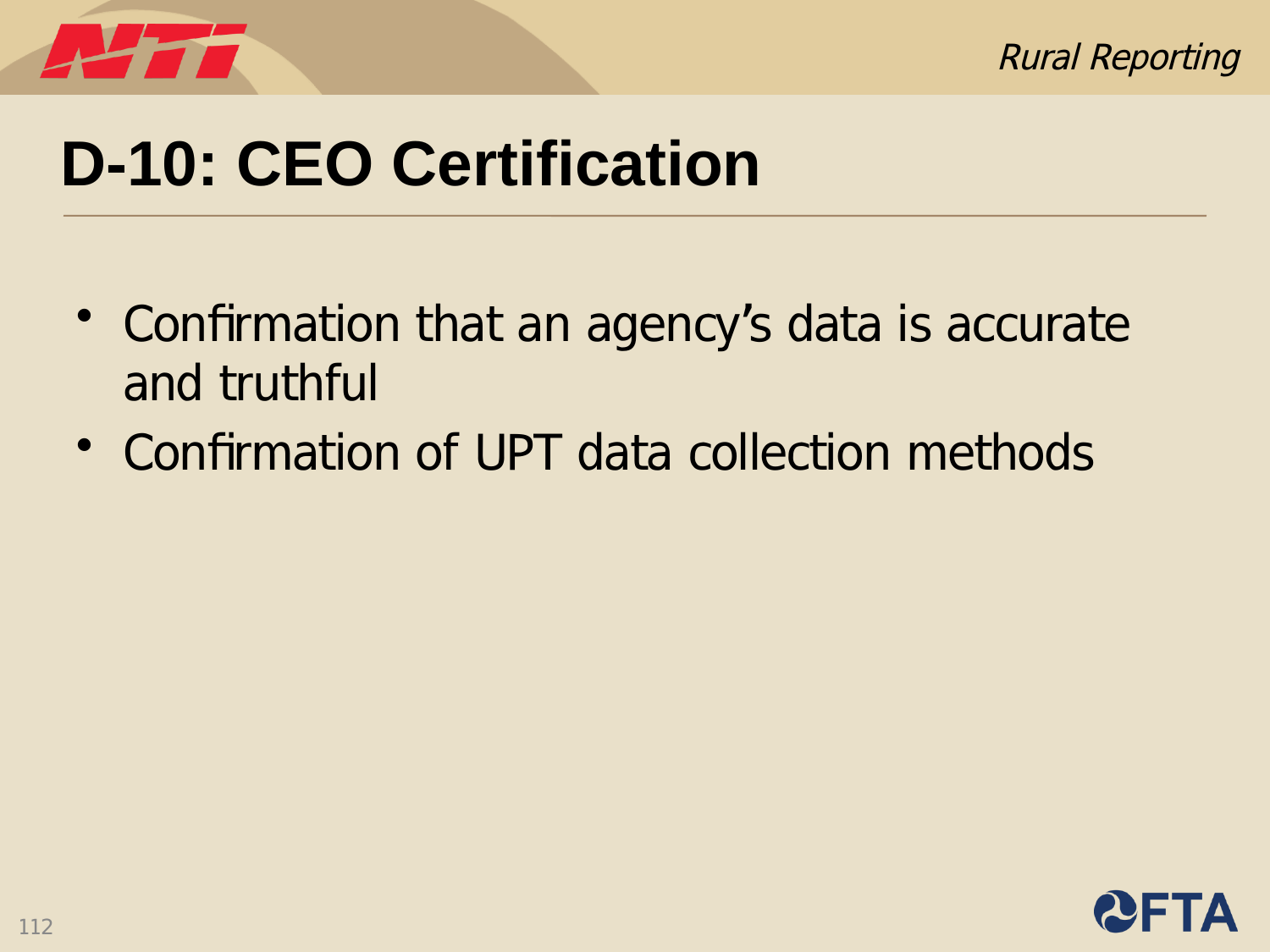

# D-30: CEO Certification
D-10: CEO Certification
Confirmation that an agency’s data is accurate and truthful
Confirmation of UPT data collection methods
112